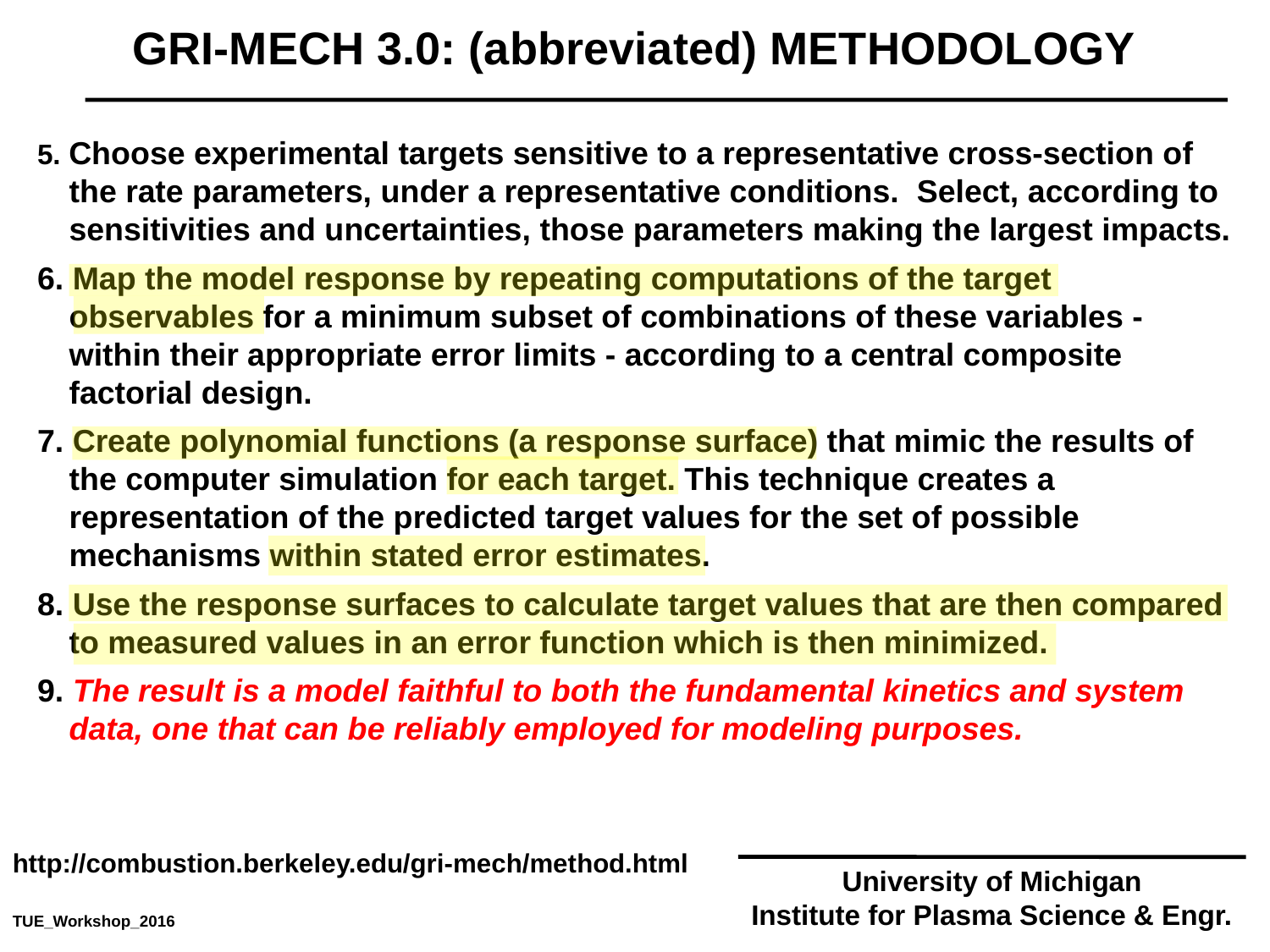

GRI-MECH 3.0: (abbreviated) METHODOLOGY

5. Choose experimental targets sensitive to a representative cross-section of the rate parameters, under a representative conditions.  Select, according to sensitivities and uncertainties, those parameters making the largest impacts.
6. Map the model response by repeating computations of the target observables for a minimum subset of combinations of these variables - within their appropriate error limits - according to a central composite factorial design.
7. Create polynomial functions (a response surface) that mimic the results of the computer simulation for each target. This technique creates a representation of the predicted target values for the set of possible mechanisms within stated error estimates.
8. Use the response surfaces to calculate target values that are then compared to measured values in an error function which is then minimized.
9. The result is a model faithful to both the fundamental kinetics and system data, one that can be reliably employed for modeling purposes.

http://combustion.berkeley.edu/gri-mech/method.html

University of Michigan
Institute for Plasma Science & Engr.
TUE_Workshop_2016